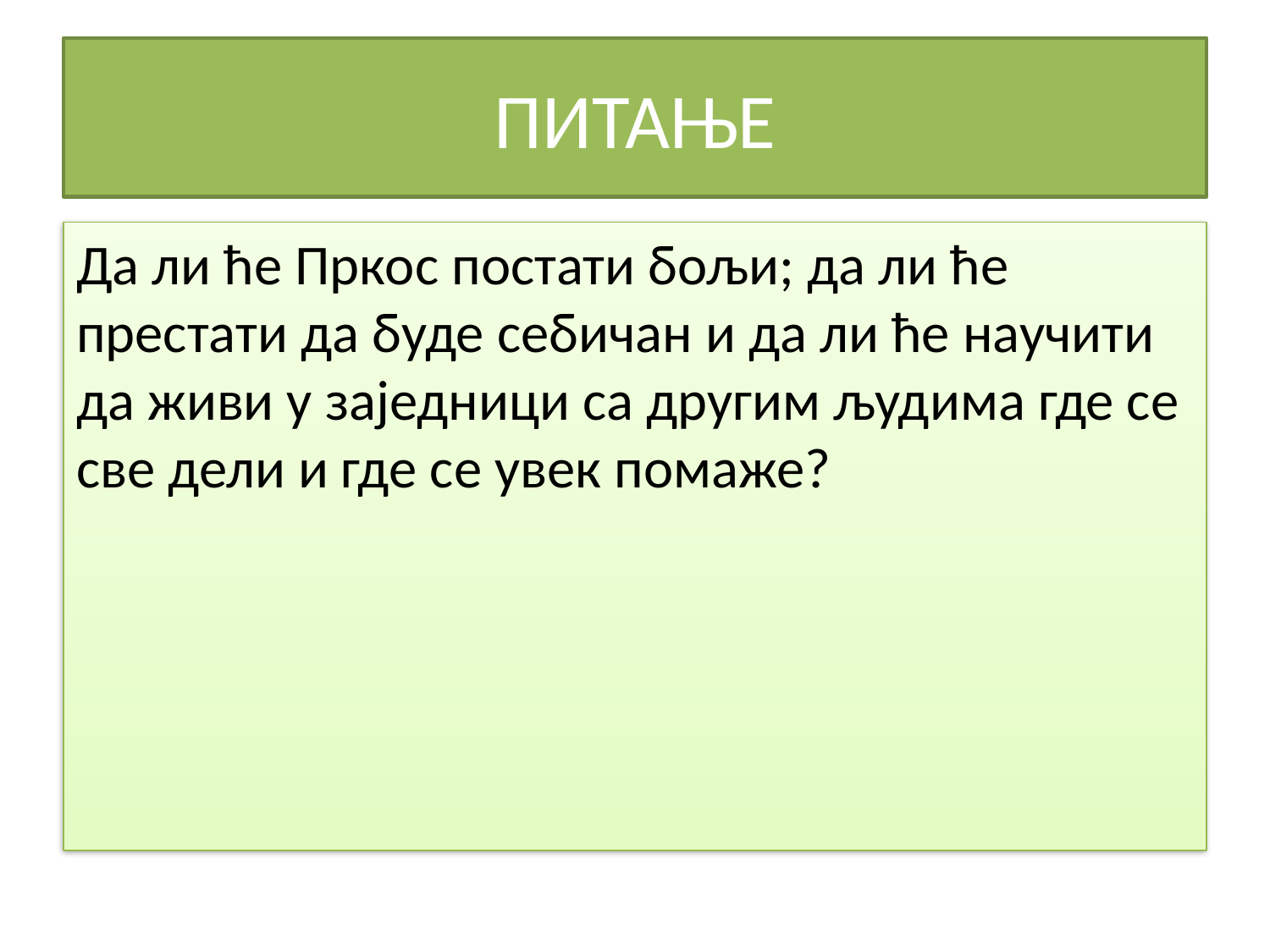

# ПИТАЊЕ
Да ли ће Пркос постати бољи; да ли ће престати да буде себичан и да ли ће научити да живи у заједници са другим људима где се све дели и где се увек помаже?